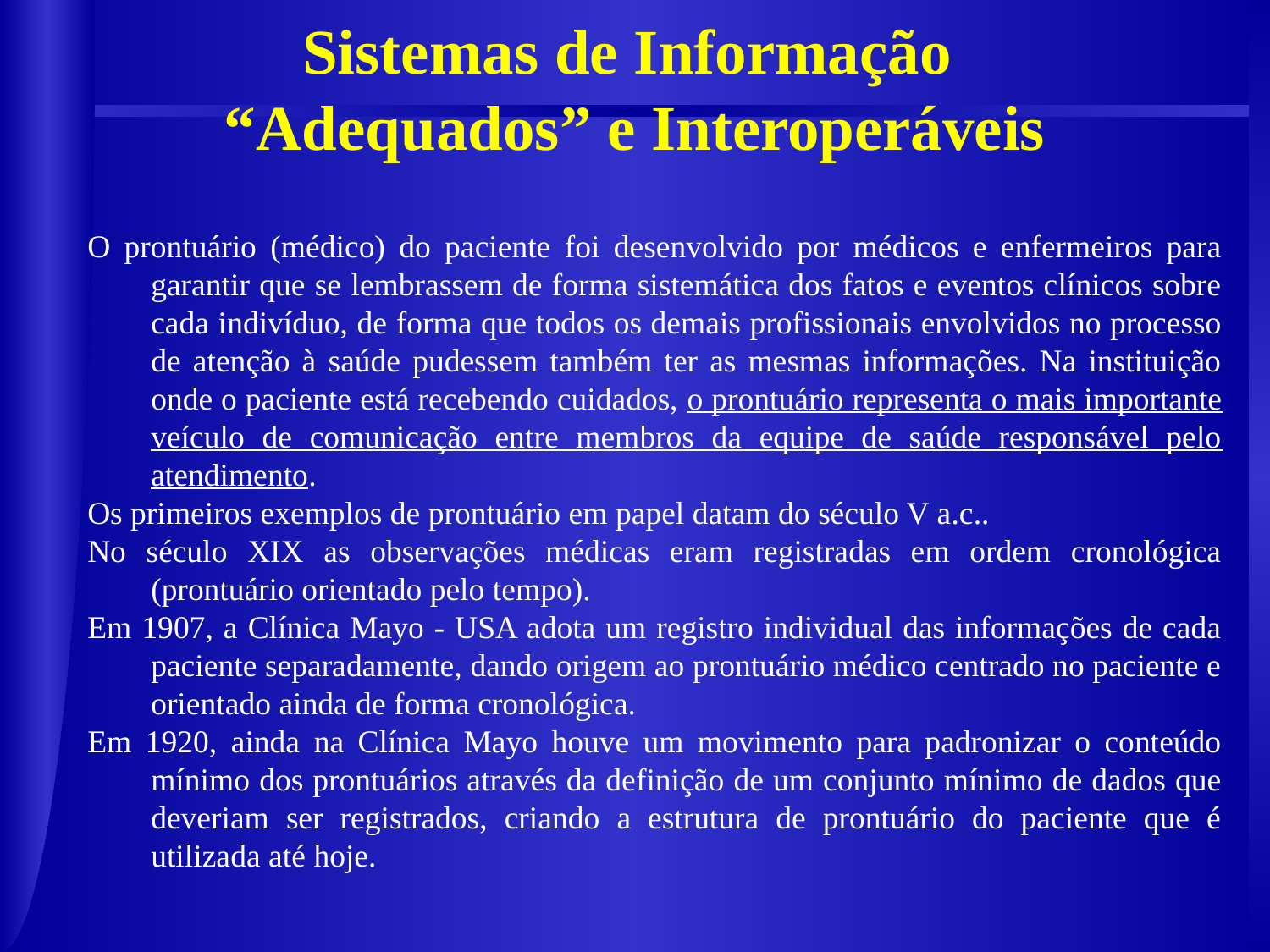

Sistemas de Informação
“Adequados” e Interoperáveis
O prontuário (médico) do paciente foi desenvolvido por médicos e enfermeiros para garantir que se lembrassem de forma sistemática dos fatos e eventos clínicos sobre cada indivíduo, de forma que todos os demais profissionais envolvidos no processo de atenção à saúde pudessem também ter as mesmas informações. Na instituição onde o paciente está recebendo cuidados, o prontuário representa o mais importante veículo de comunicação entre membros da equipe de saúde responsável pelo atendimento.
Os primeiros exemplos de prontuário em papel datam do século V a.c..
No século XIX as observações médicas eram registradas em ordem cronológica (prontuário orientado pelo tempo).
Em 1907, a Clínica Mayo - USA adota um registro individual das informações de cada paciente separadamente, dando origem ao prontuário médico centrado no paciente e orientado ainda de forma cronológica.
Em 1920, ainda na Clínica Mayo houve um movimento para padronizar o conteúdo mínimo dos prontuários através da definição de um conjunto mínimo de dados que deveriam ser registrados, criando a estrutura de prontuário do paciente que é utilizada até hoje.